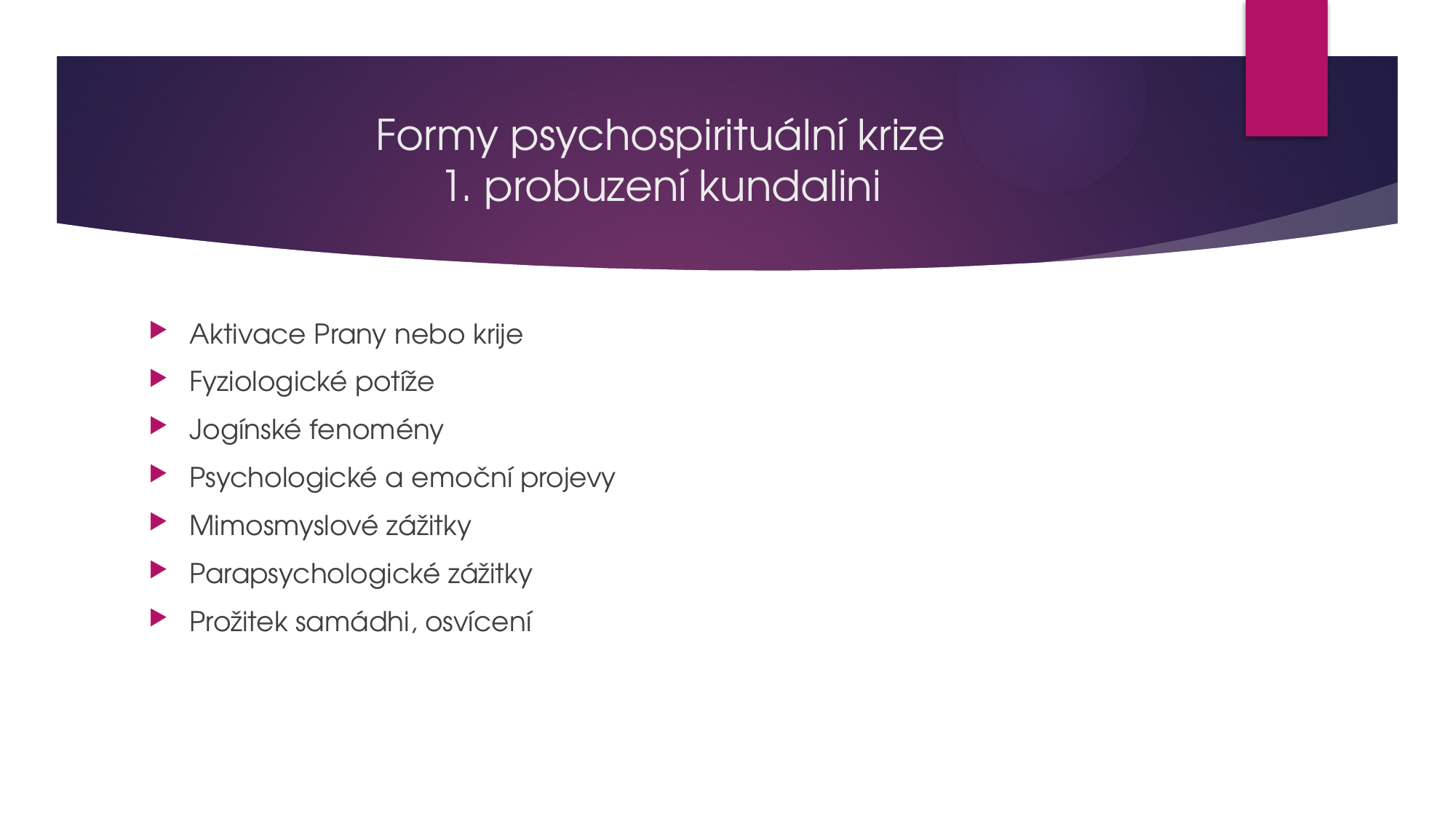

# Formy psychospirituální krize 1. probuzení kundalini
Aktivace Prany nebo krije
Fyziologické potíže
Jogínské fenomény
Psychologické a emoční projevy
Mimosmyslové zážitky
Parapsychologické zážitky
Prožitek samádhi, osvícení